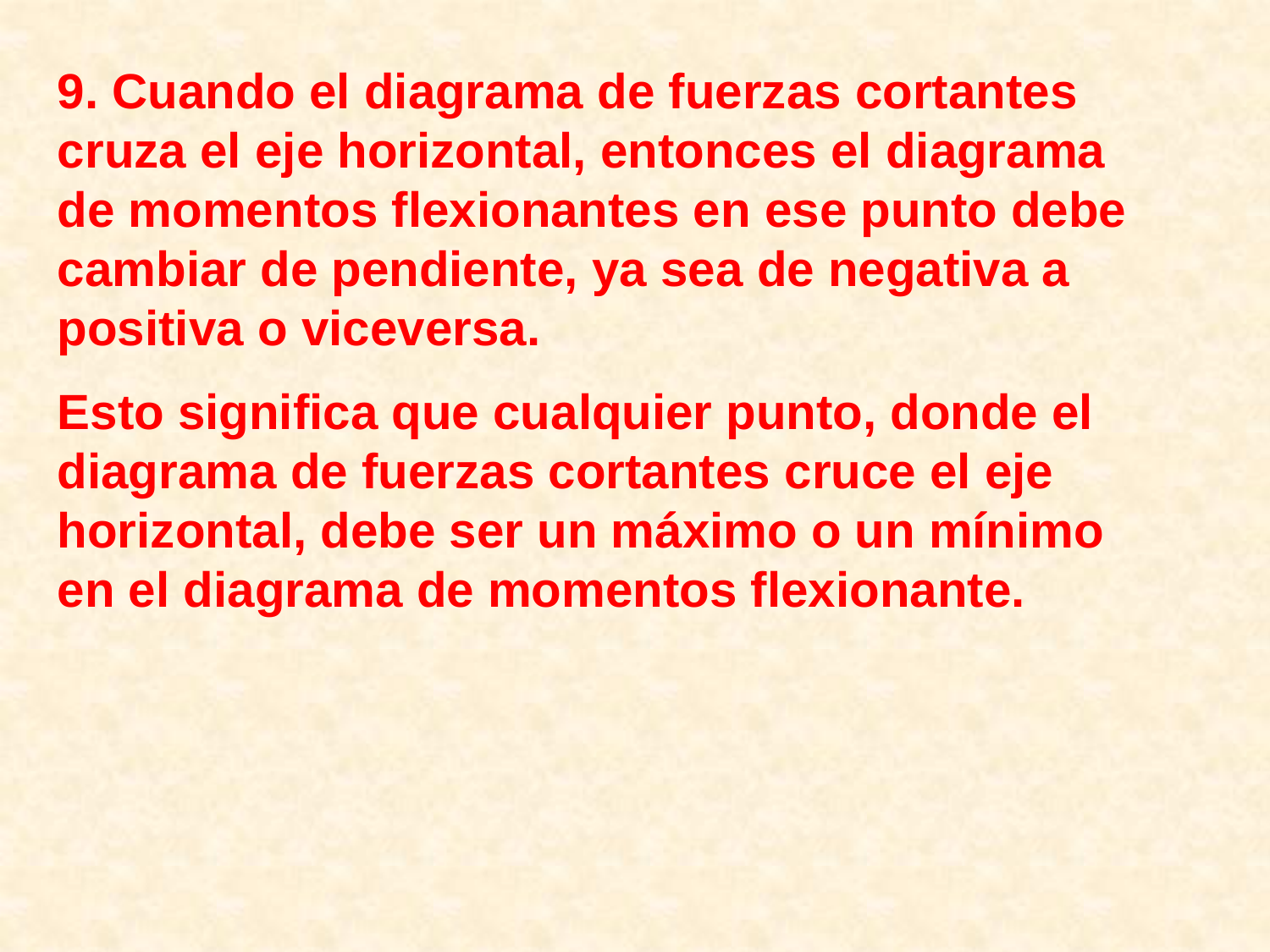

9. Cuando el diagrama de fuerzas cortantes cruza el eje horizontal, entonces el diagrama de momentos flexionantes en ese punto debe cambiar de pendiente, ya sea de negativa a positiva o viceversa.
Esto significa que cualquier punto, donde el diagrama de fuerzas cortantes cruce el eje horizontal, debe ser un máximo o un mínimo en el diagrama de momentos flexionante.